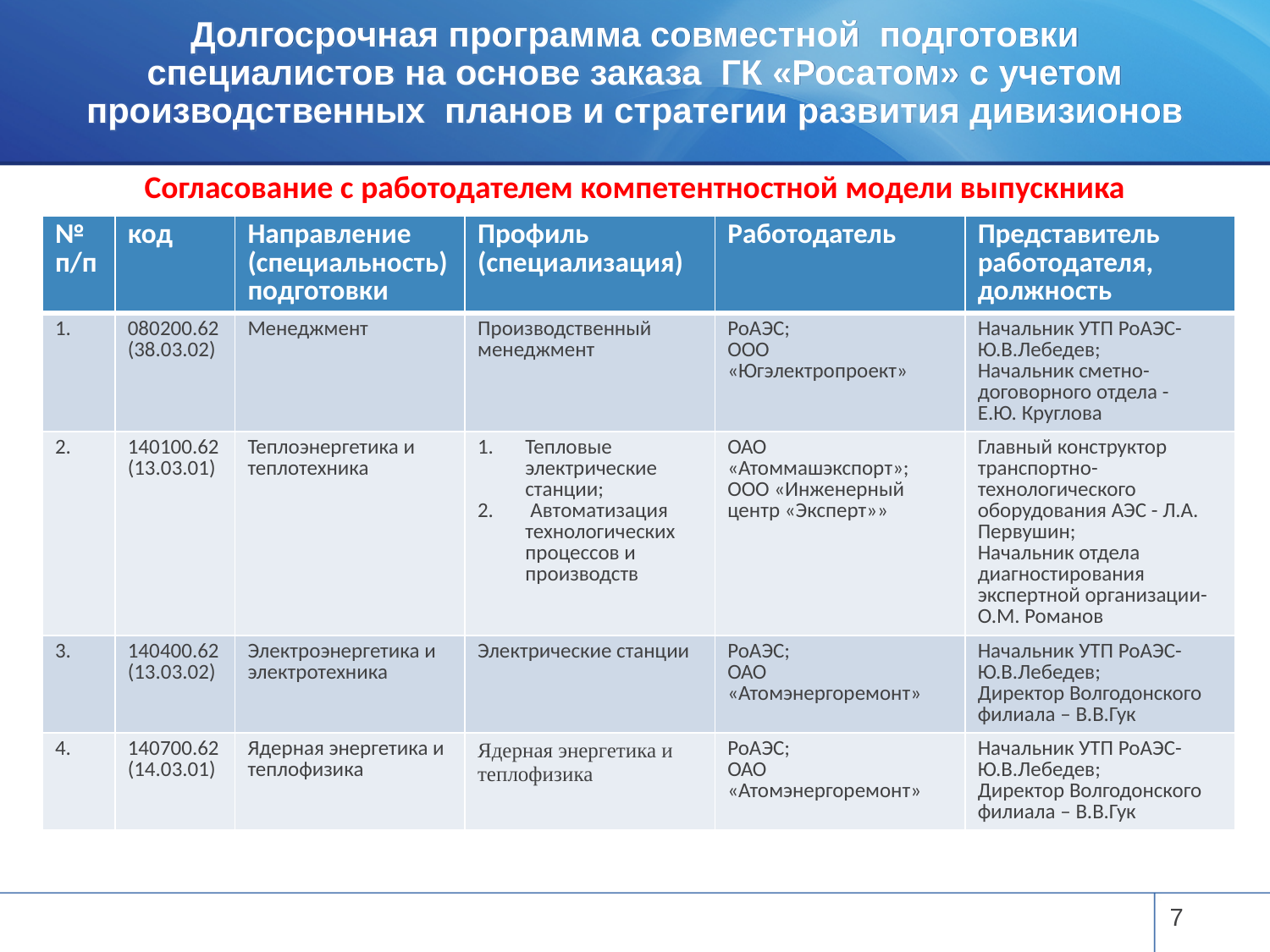

# Долгосрочная программа совместной  подготовки специалистов на основе заказа  ГК «Росатом» с учетом производственных  планов и стратегии развития дивизионов
Согласование с работодателем компетентностной модели выпускника
| № п/п | код | Направление (специальность) подготовки | Профиль (специализация) | Работодатель | Представитель работодателя, должность |
| --- | --- | --- | --- | --- | --- |
| 1. | 080200.62 (38.03.02) | Менеджмент | Производственный менеджмент | РоАЭС; ООО «Югэлектропроект» | Начальник УТП РоАЭС- Ю.В.Лебедев; Начальник сметно-договорного отдела - Е.Ю. Круглова |
| 2. | 140100.62 (13.03.01) | Теплоэнергетика и теплотехника | Тепловые электрические станции; Автоматизация технологических процессов и производств | ОАО «Атоммашэкспорт»; ООО «Инженерный центр «Эксперт»» | Главный конструктор транспортно-технологического оборудования АЭС - Л.А. Первушин; Начальник отдела диагностирования экспертной организации- О.М. Романов |
| 3. | 140400.62 (13.03.02) | Электроэнергетика и электротехника | Электрические станции | РоАЭС; ОАО «Атомэнергоремонт» | Начальник УТП РоАЭС- Ю.В.Лебедев; Директор Волгодонского филиала – В.В.Гук |
| 4. | 140700.62 (14.03.01) | Ядерная энергетика и теплофизика | Ядерная энергетика и теплофизика | РоАЭС; ОАО «Атомэнергоремонт» | Начальник УТП РоАЭС- Ю.В.Лебедев; Директор Волгодонского филиала – В.В.Гук |
7